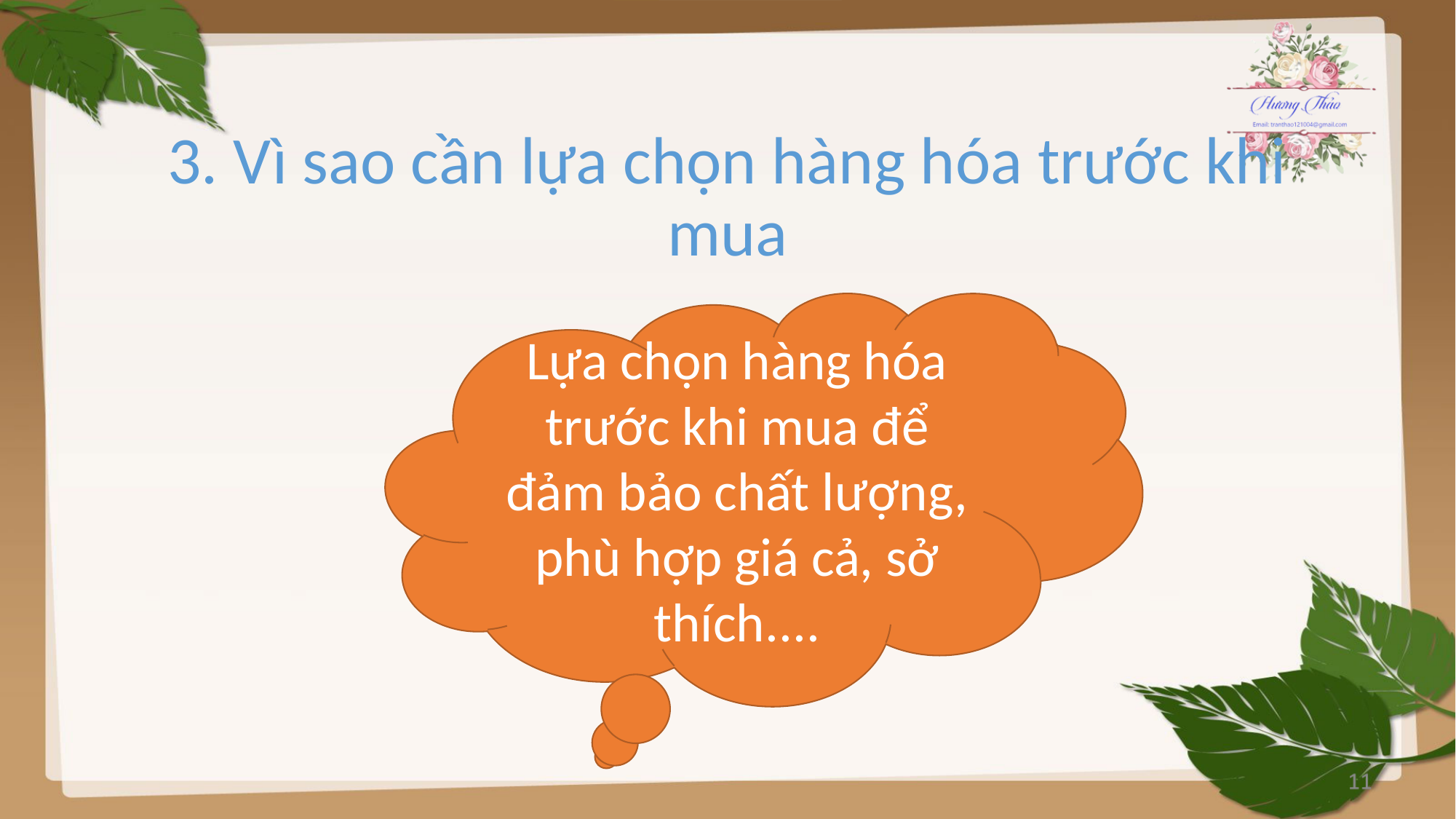

# 3. Vì sao cần lựa chọn hàng hóa trước khi mua

Lựa chọn hàng hóa trước khi mua để đảm bảo chất lượng, phù hợp giá cả, sở thích....